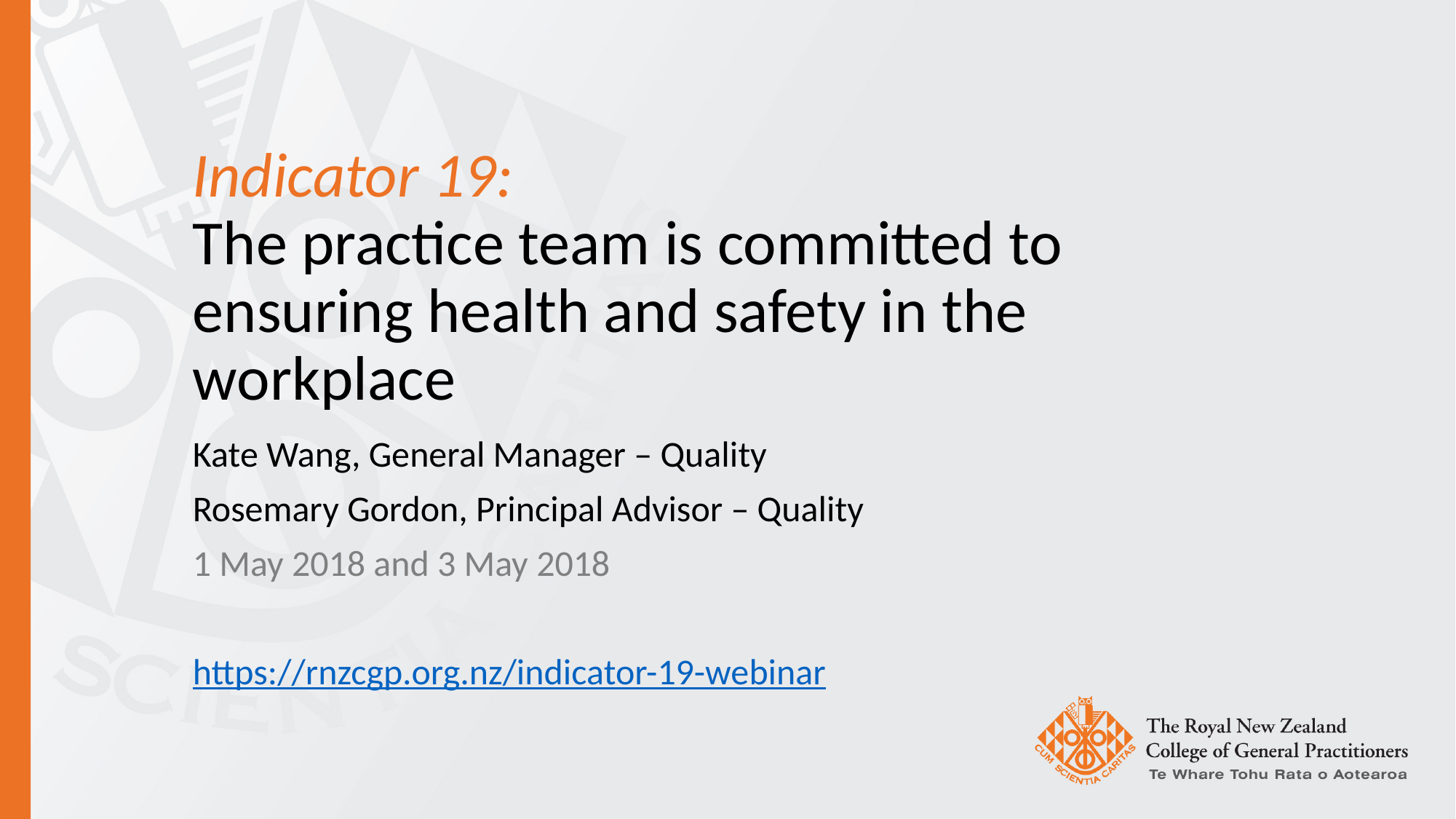

# Indicator 19: The practice team is committed to ensuring health and safety in the workplace
Kate Wang, General Manager – Quality
Rosemary Gordon, Principal Advisor – Quality
1 May 2018 and 3 May 2018

https://rnzcgp.org.nz/indicator-19-webinar